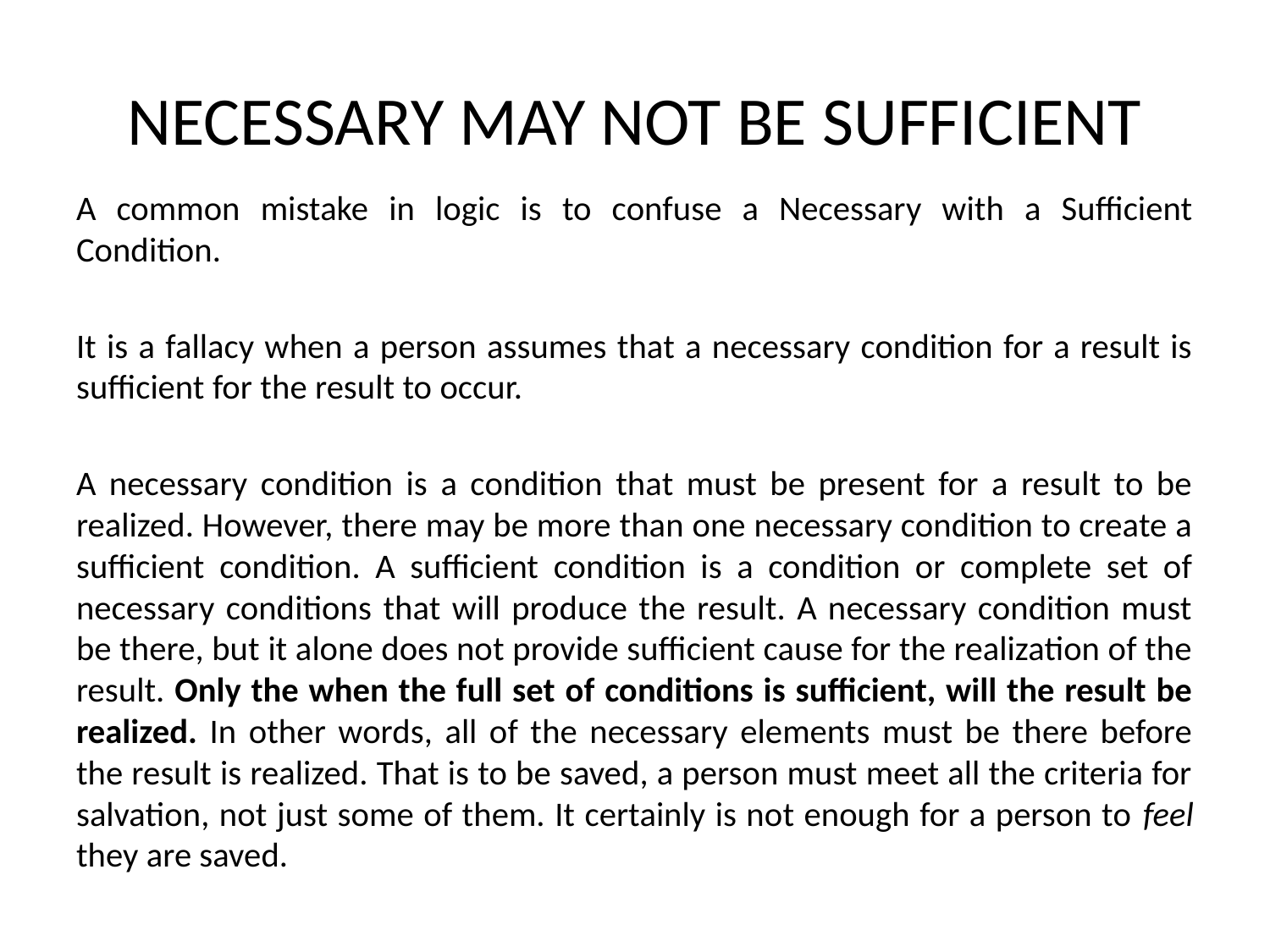

# NECESSARY MAY NOT BE SUFFICIENT
A common mistake in logic is to confuse a Necessary with a Sufficient Condition.

It is a fallacy when a person assumes that a necessary condition for a result is sufficient for the result to occur.

A necessary condition is a condition that must be present for a result to be realized. However, there may be more than one necessary condition to create a sufficient condition. A sufficient condition is a condition or complete set of necessary conditions that will produce the result. A necessary condition must be there, but it alone does not provide sufficient cause for the realization of the result. Only the when the full set of conditions is sufficient, will the result be realized. In other words, all of the necessary elements must be there before the result is realized. That is to be saved, a person must meet all the criteria for salvation, not just some of them. It certainly is not enough for a person to feel they are saved.